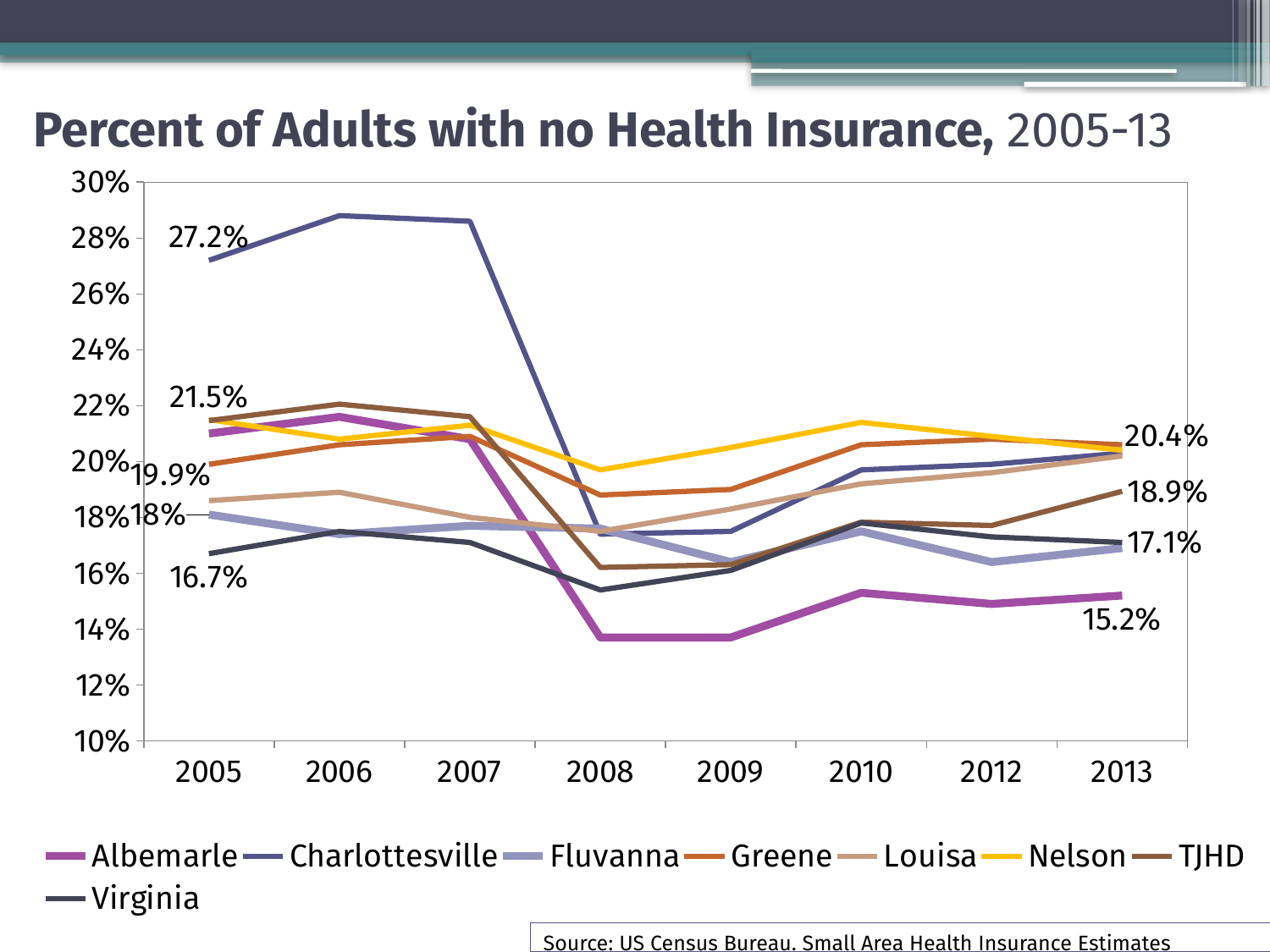

# Percent of Adults with no Health Insurance, 2005-13

### Chart

| Category | Albemarle | Charlottesville | Fluvanna | Greene | Louisa | Nelson | TJHD | Virginia |
|---|---|---|---|---|---|---|---|---|
| 2005 | 0.21 | 0.272 | 0.181 | 0.199 | 0.186 | 0.215 | 0.21462910839097263 | 0.167 |
| 2006 | 0.216 | 0.288 | 0.174 | 0.206 | 0.189 | 0.208 | 0.22053152608708165 | 0.175 |
| 2007 | 0.208 | 0.286 | 0.177 | 0.209 | 0.18 | 0.213 | 0.21604561333749894 | 0.171 |
| 2008 | 0.13699999999999998 | 0.174 | 0.17600000000000002 | 0.188 | 0.175 | 0.19699999999999998 | 0.1620518028003833 | 0.154 |
| 2009 | 0.137 | 0.175 | 0.164 | 0.19 | 0.183 | 0.205 | 0.16306438836709292 | 0.161 |
| 2010 | 0.153 | 0.197 | 0.175 | 0.206 | 0.192 | 0.214 | 0.1782857064105126 | 0.178 |
| 2012 | 0.149 | 0.199 | 0.164 | 0.208 | 0.196 | 0.209 | 0.17710912597983555 | 0.173 |
| 2013 | 0.152 | 0.203 | 0.169 | 0.206 | 0.202 | 0.204 | 0.18933333333333333 | 0.171 |
Source: US Census Bureau. Small Area Health Insurance Estimates